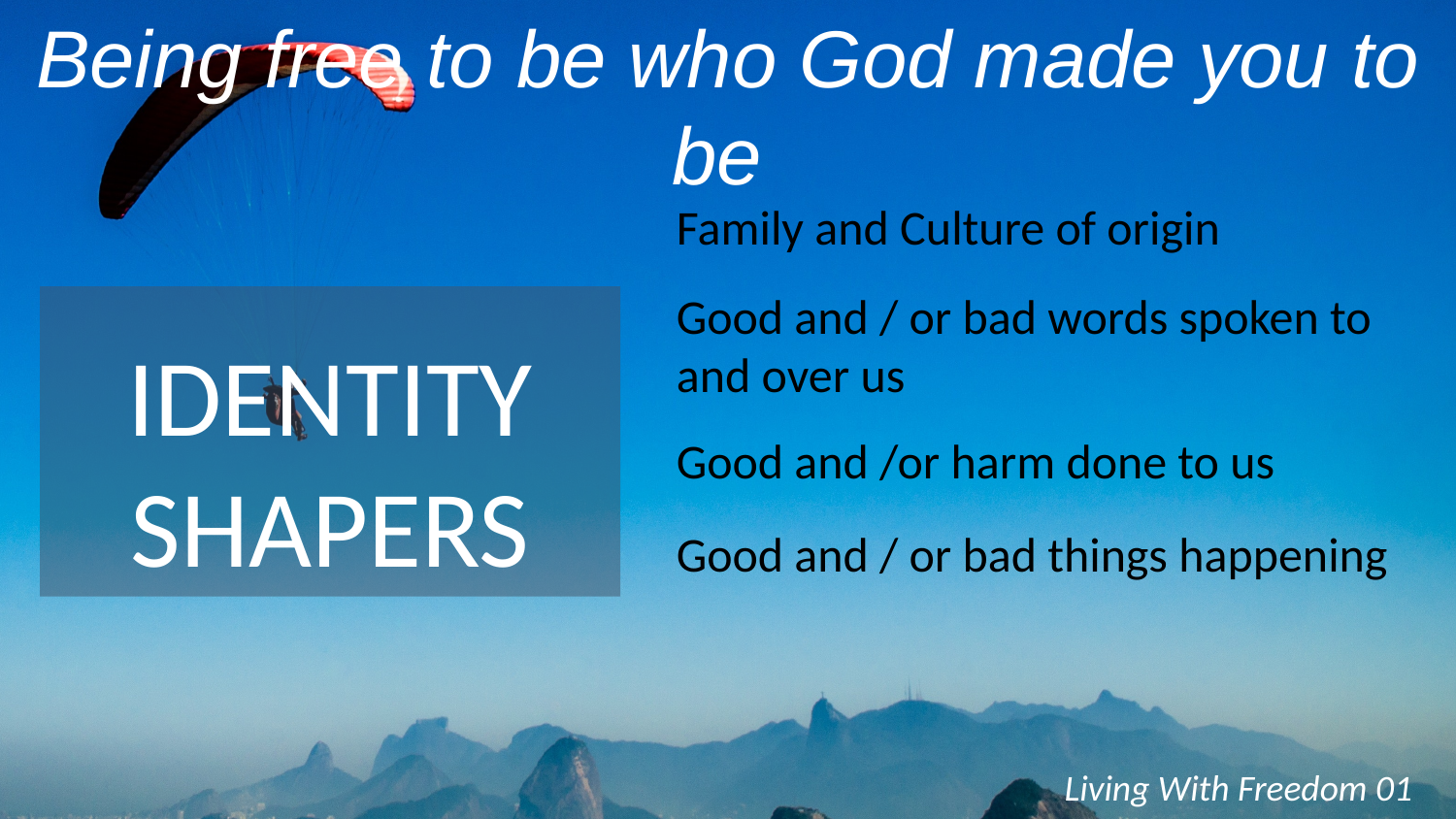

Being free to be who God made you to be
Family and Culture of origin
Good and / or bad words spoken to and over us

IDENTITY
SHAPERS
Good and /or harm done to us
Good and / or bad things happening
Living With Freedom 01